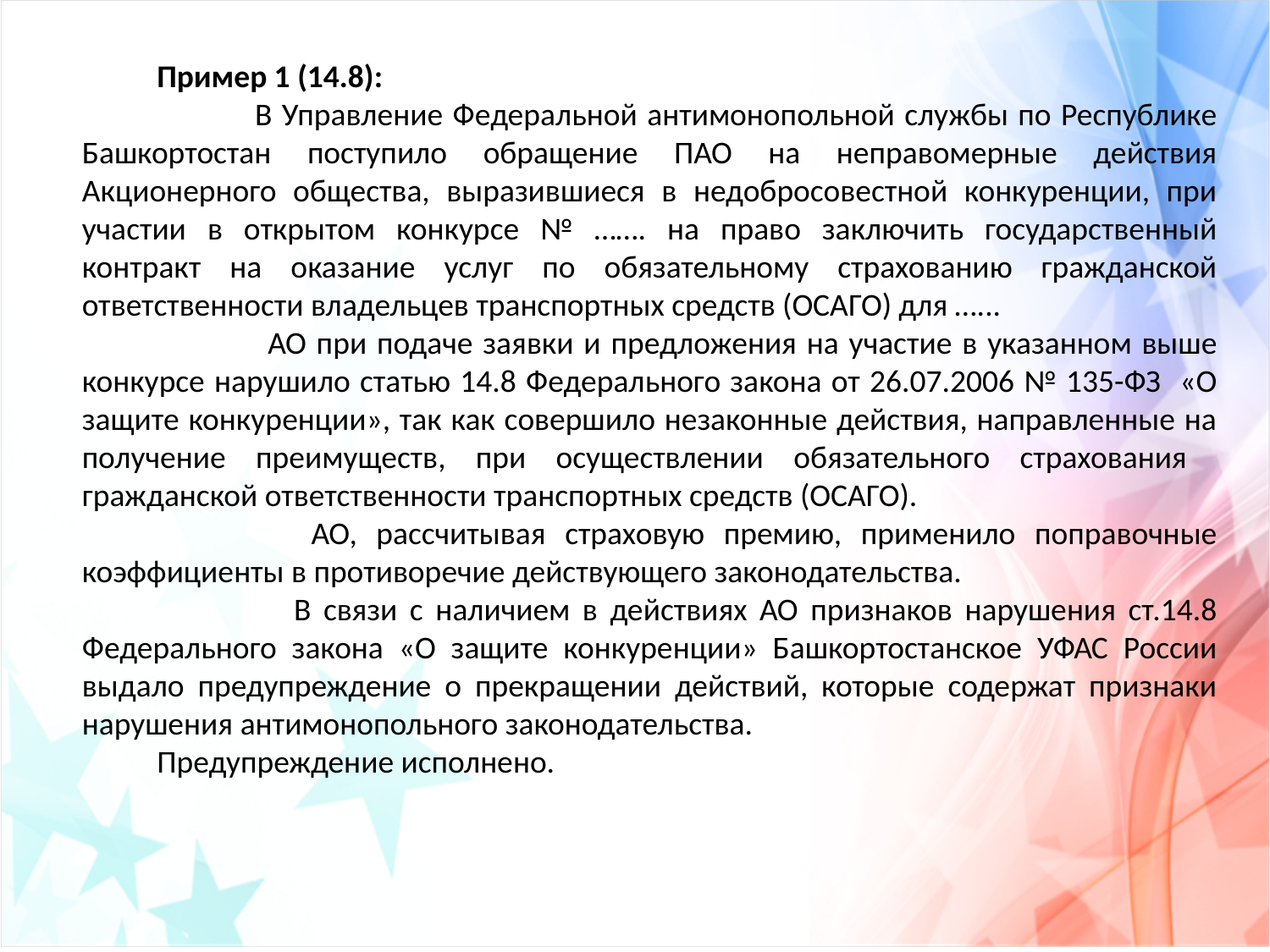

Пример 1 (14.8):
          В Управление Федеральной антимонопольной службы по Республике Башкортостан поступило обращение ПАО на неправомерные действия Акционерного общества, выразившиеся в недобросовестной конкуренции, при участии в открытом конкурсе № ……. на право заключить государственный контракт на оказание услуг по обязательному страхованию гражданской ответственности владельцев транспортных средств (ОСАГО) для …...
           АО при подаче заявки и предложения на участие в указанном выше конкурсе нарушило статью 14.8 Федерального закона от 26.07.2006 № 135-ФЗ  «О защите конкуренции», так как совершило незаконные действия, направленные на получение преимуществ, при осуществлении обязательного страхования  гражданской ответственности транспортных средств (ОСАГО).
        АО, рассчитывая страховую премию, применило поправочные коэффициенты в противоречие действующего законодательства.
           В связи с наличием в действиях АО признаков нарушения ст.14.8 Федерального закона «О защите конкуренции» Башкортостанское УФАС России выдало предупреждение о прекращении действий, которые содержат признаки нарушения антимонопольного законодательства.
Предупреждение исполнено.